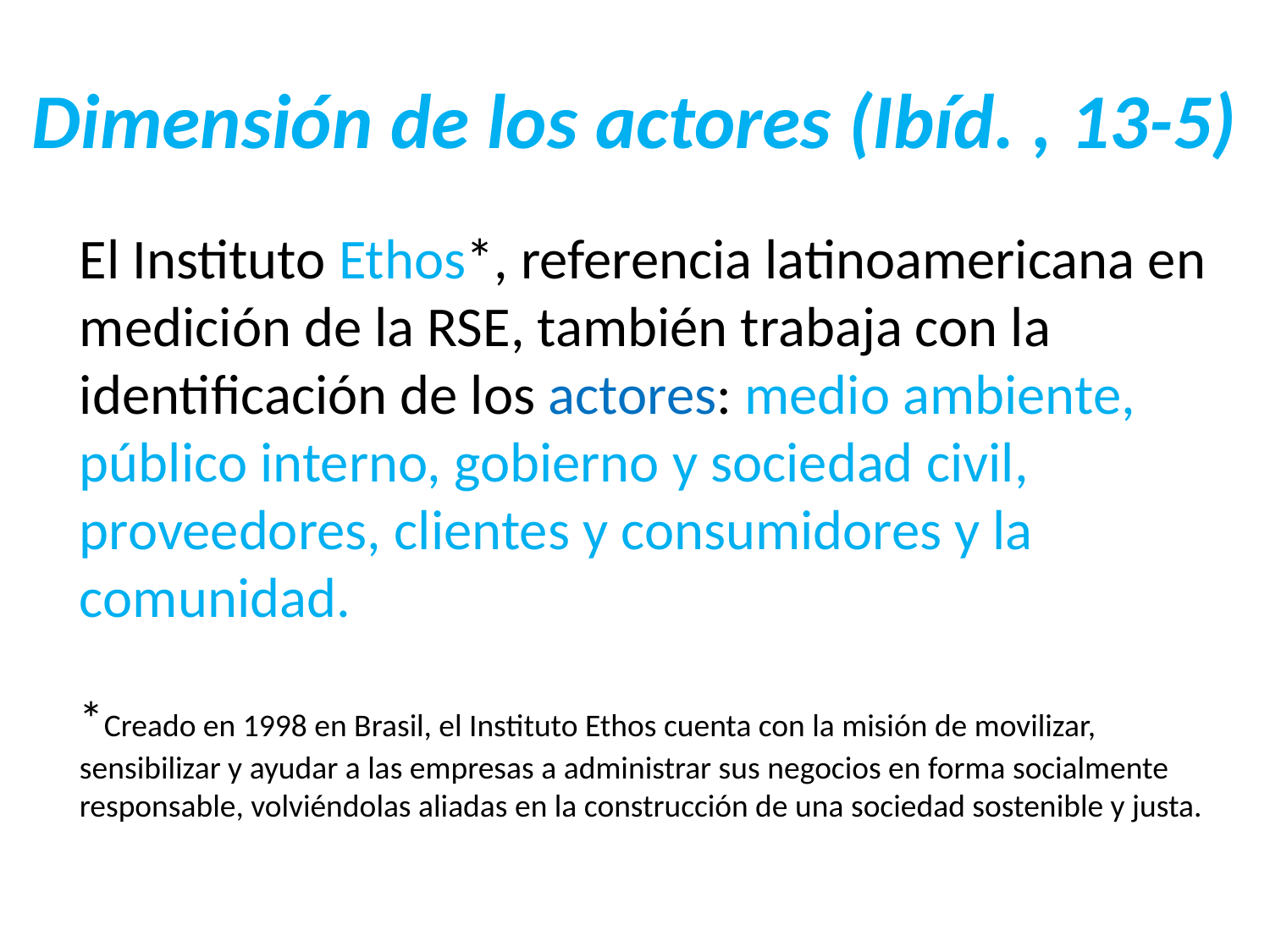

# Dimensión de los actores (Ibíd. , 13-5)
El Instituto Ethos*, referencia latinoamericana en medición de la RSE, también trabaja con la identificación de los actores: medio ambiente, público interno, gobierno y sociedad civil, proveedores, clientes y consumidores y la comunidad.

*Creado en 1998 en Brasil, el Instituto Ethos cuenta con la misión de movilizar, sensibilizar y ayudar a las empresas a administrar sus negocios en forma socialmente responsable, volviéndolas aliadas en la construcción de una sociedad sostenible y justa.